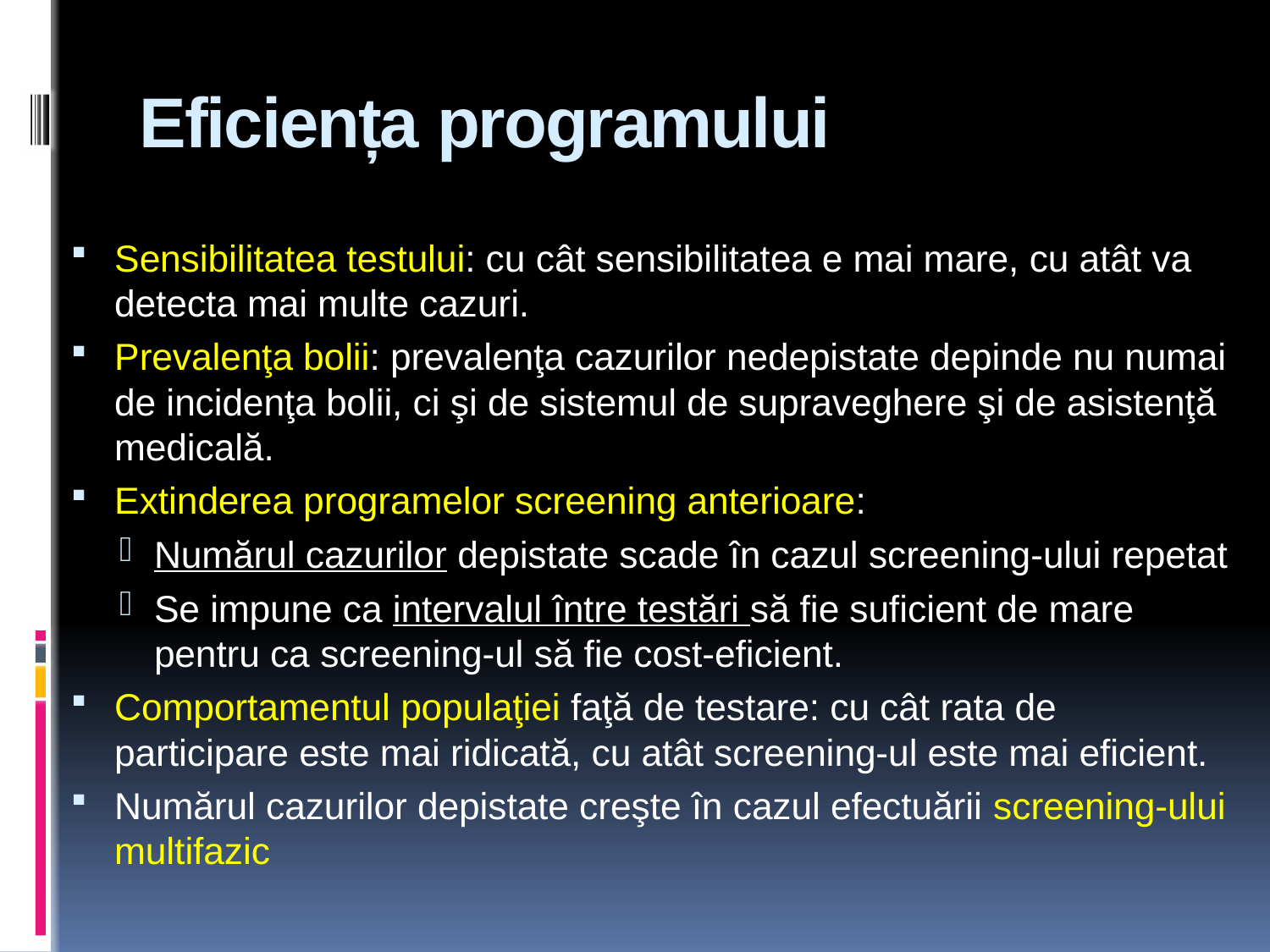

# Eficiența programului
Sensibilitatea testului: cu cât sensibilitatea e mai mare, cu atât va detecta mai multe cazuri.
Prevalenţa bolii: prevalenţa cazurilor nedepistate depinde nu numai de incidenţa bolii, ci şi de sistemul de supraveghere şi de asistenţă medicală.
Extinderea programelor screening anterioare:
Numărul cazurilor depistate scade în cazul screening-ului repetat
Se impune ca intervalul între testări să fie suficient de mare pentru ca screening-ul să fie cost-eficient.
Comportamentul populaţiei faţă de testare: cu cât rata de participare este mai ridicată, cu atât screening-ul este mai eficient.
Numărul cazurilor depistate creşte în cazul efectuării screening-ului multifazic